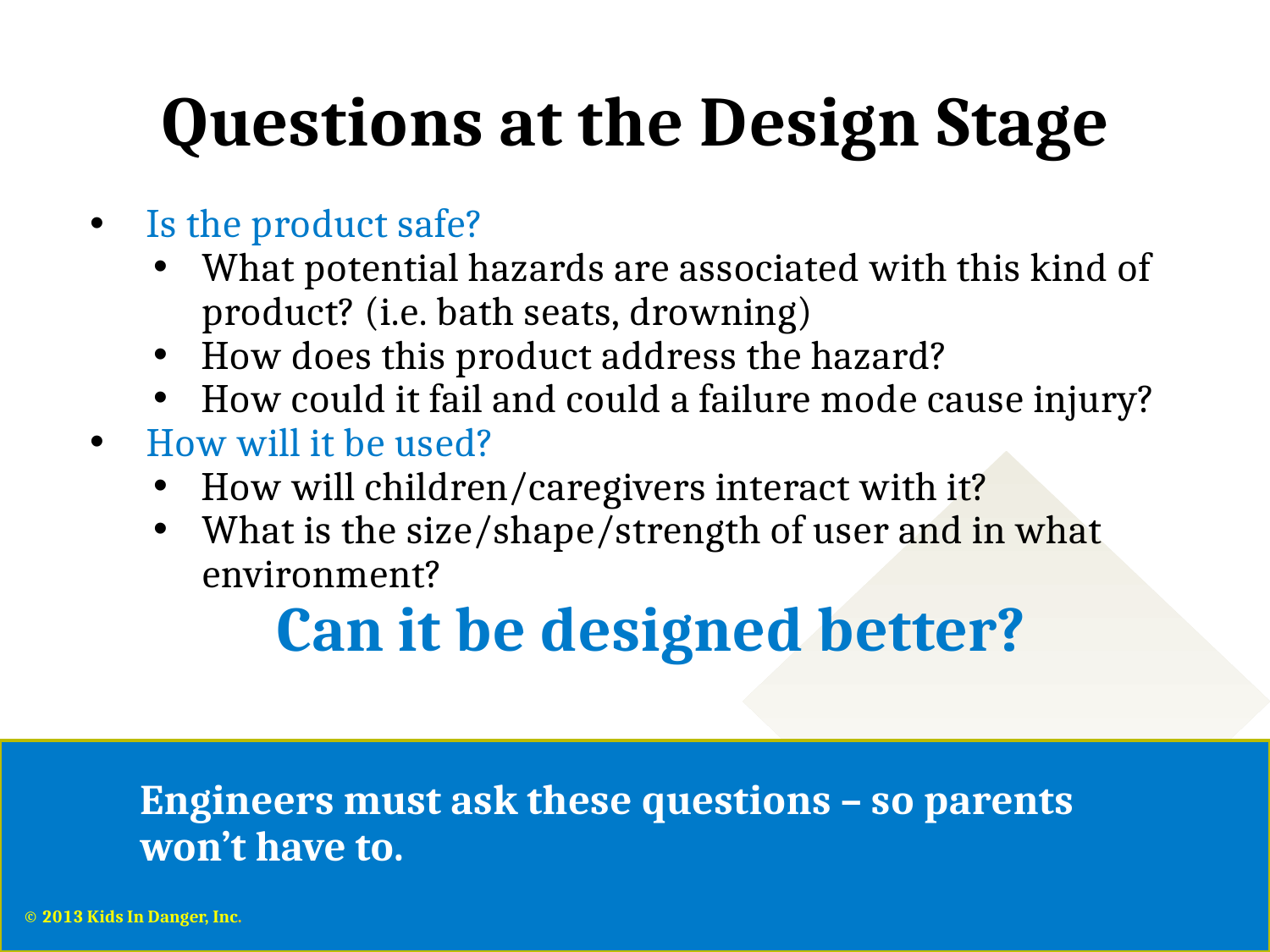

# Questions at the Design Stage
 Is the product safe?
What potential hazards are associated with this kind of  product? (i.e. bath seats, drowning)
How does this product address the hazard?
How could it fail and could a failure mode cause injury?
 How will it be used?
How will children/caregivers interact with it?
What is the size/shape/strength of user and in what environment?
   Can it be designed better?

Engineers must ask these questions – so parents won’t have to.
© 2013 Kids In Danger, Inc.